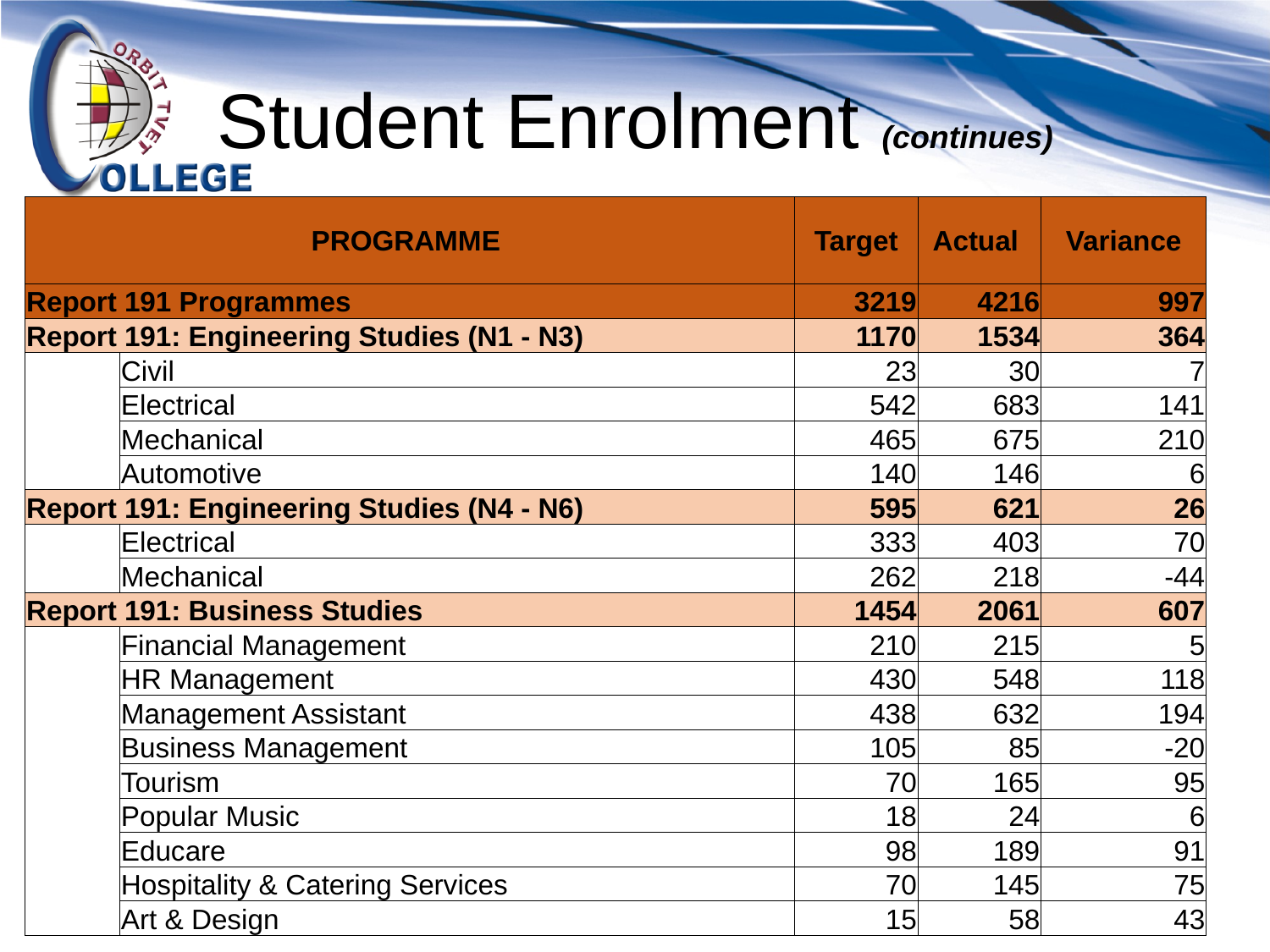

# Student Enrolment (continues)
| PROGRAMME |  | Target | Actual | Variance |
| --- | --- | --- | --- | --- |
| Report 191 Programmes |  | 3219 | 4216 | 997 |
| Report 191: Engineering Studies (N1 - N3) |  | 1170 | 1534 | 364 |
|  | Civil | 23 | 30 | 7 |
|  | Electrical | 542 | 683 | 141 |
|  | Mechanical | 465 | 675 | 210 |
|  | Automotive | 140 | 146 | 6 |
| Report 191: Engineering Studies (N4 - N6) |  | 595 | 621 | 26 |
|  | Electrical | 333 | 403 | 70 |
|  | Mechanical | 262 | 218 | -44 |
| Report 191: Business Studies |  | 1454 | 2061 | 607 |
|  | Financial Management | 210 | 215 | 5 |
|  | HR Management | 430 | 548 | 118 |
|  | Management Assistant | 438 | 632 | 194 |
|  | Business Management | 105 | 85 | -20 |
|  | Tourism | 70 | 165 | 95 |
|  | Popular Music | 18 | 24 | 6 |
|  | Educare | 98 | 189 | 91 |
|  | Hospitality & Catering Services | 70 | 145 | 75 |
|  | Art & Design | 15 | 58 | 43 |